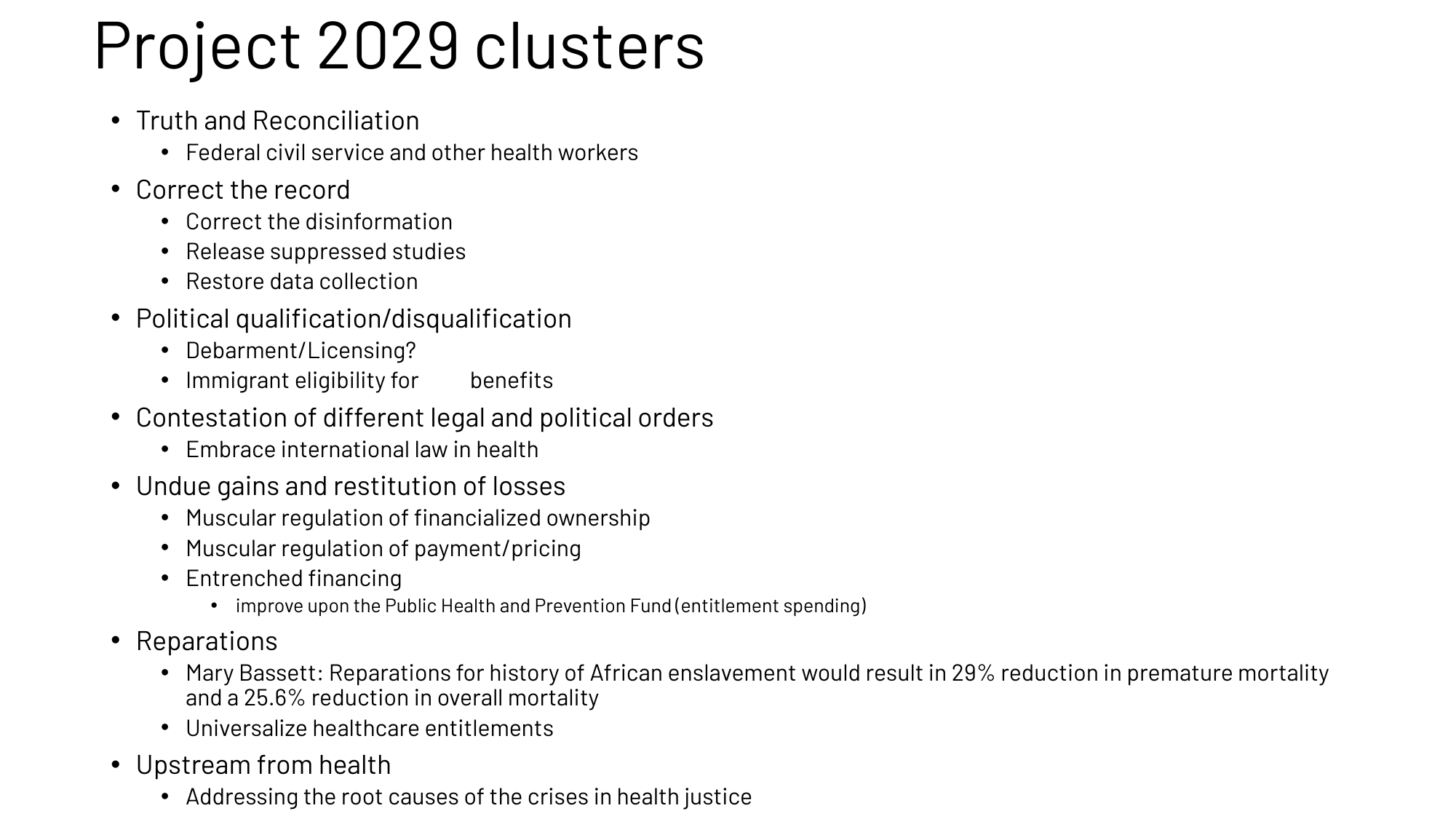

# Project 2029 clusters
Truth and Reconciliation
Federal civil service and other health workers
Correct the record
Correct the disinformation
Release suppressed studies
Restore data collection
Political qualification/disqualification
Debarment/Licensing?
Immigrant eligibility for	 benefits
Contestation of different legal and political orders
Embrace international law in health
Undue gains and restitution of losses
Muscular regulation of financialized ownership
Muscular regulation of payment/pricing
Entrenched financing
improve upon the Public Health and Prevention Fund (entitlement spending)
Reparations
Mary Bassett: Reparations for history of African enslavement would result in 29% reduction in premature mortality and a 25.6% reduction in overall mortality
Universalize healthcare entitlements
Upstream from health
Addressing the root causes of the crises in health justice